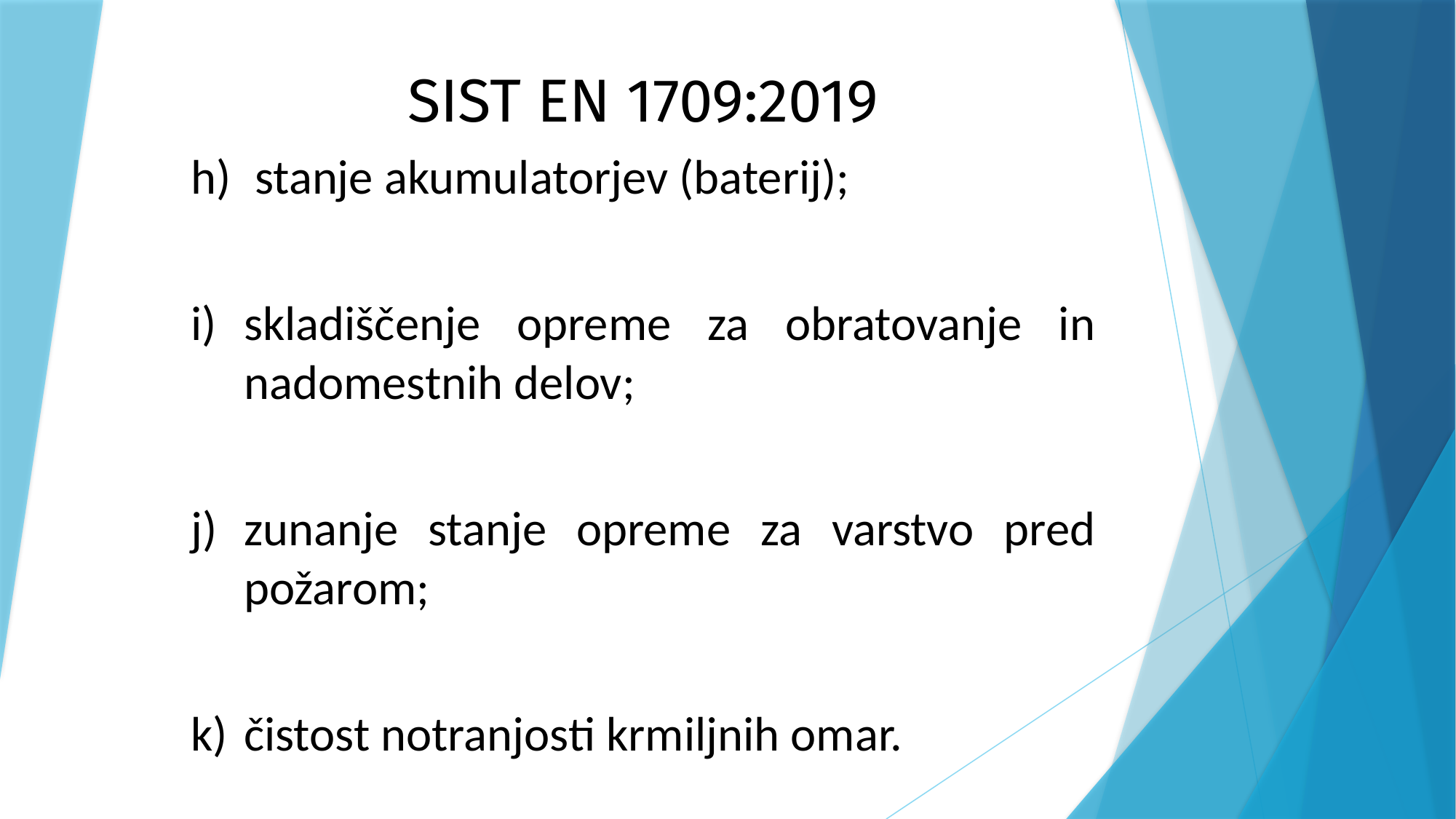

# SIST EN 1709:2019
h)	 stanje akumulatorjev (baterij);

i)	skladiščenje opreme za obratovanje in nadomestnih delov;

j)	zunanje stanje opreme za varstvo pred požarom;

k)	čistost notranjosti krmiljnih omar.